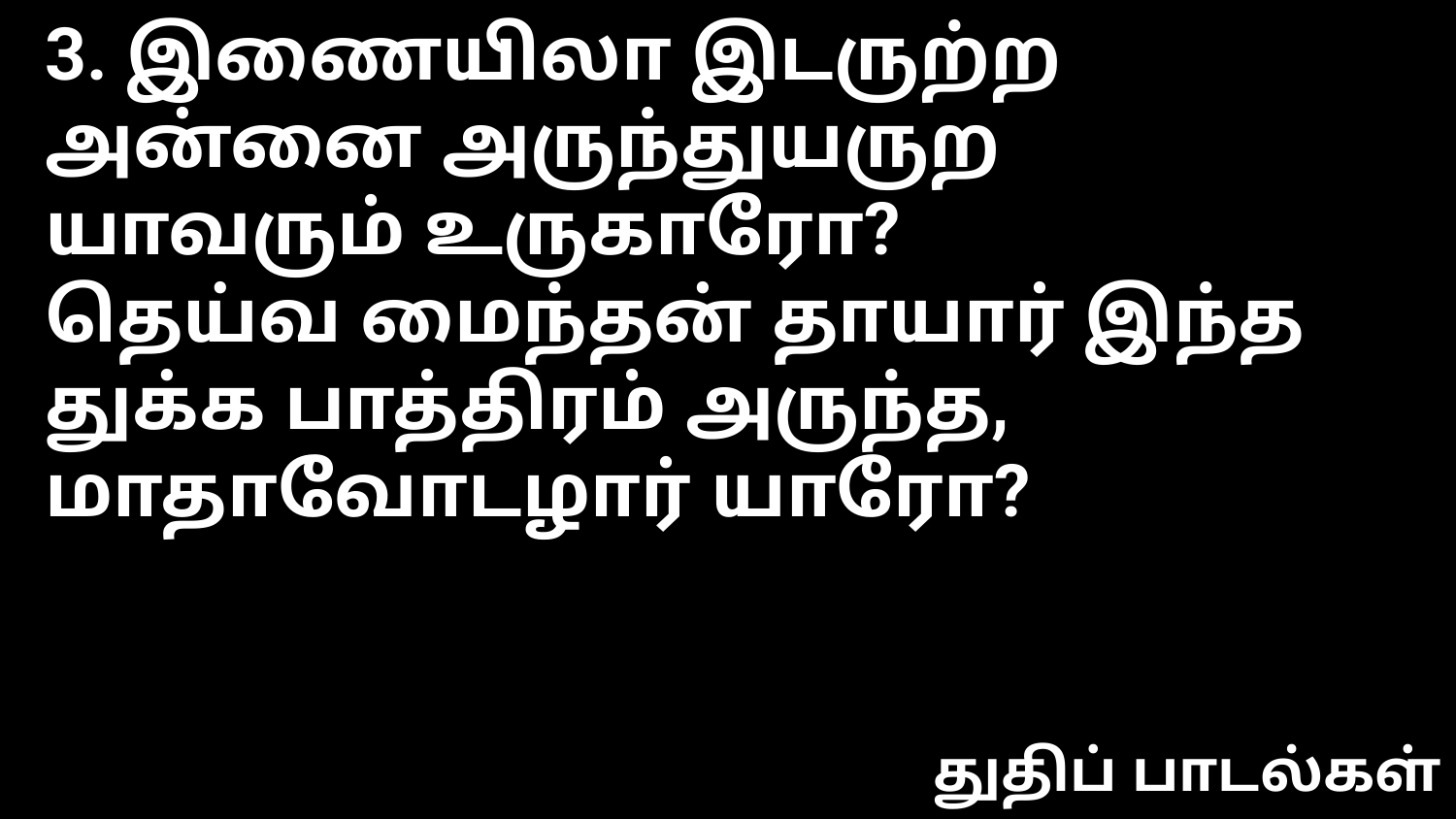

3. இணையிலா இடருற்ற
அன்னை அருந்துயருற
யாவரும் உருகாரோ?
தெய்வ மைந்தன் தாயார் இந்த
துக்க பாத்திரம் அருந்த,
மாதாவோடழார் யாரோ?

துதிப் பாடல்கள்